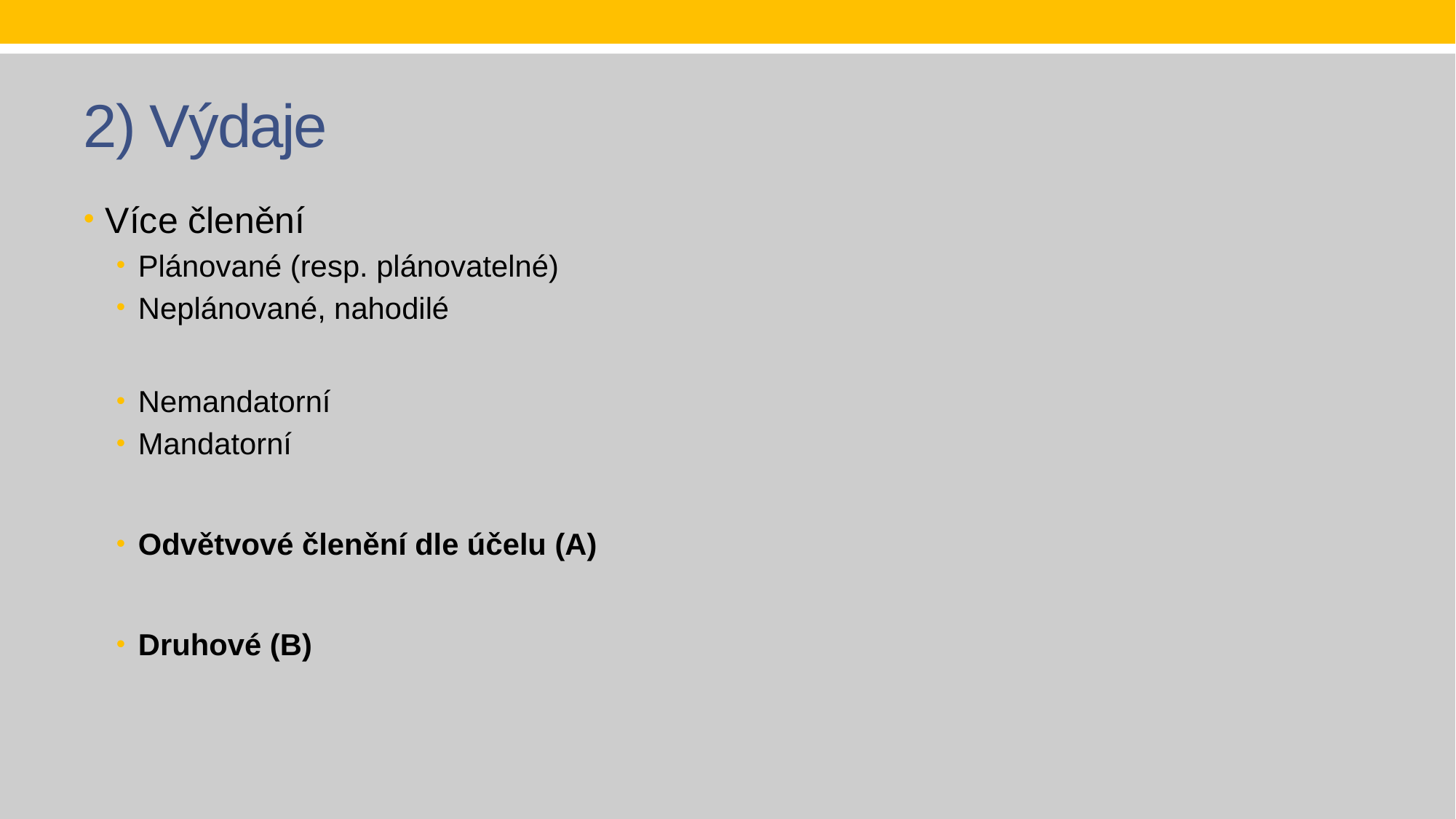

# 2) Výdaje
Více členění
Plánované (resp. plánovatelné)
Neplánované, nahodilé

Nemandatorní
Mandatorní

Odvětvové členění dle účelu (A)

Druhové (B)